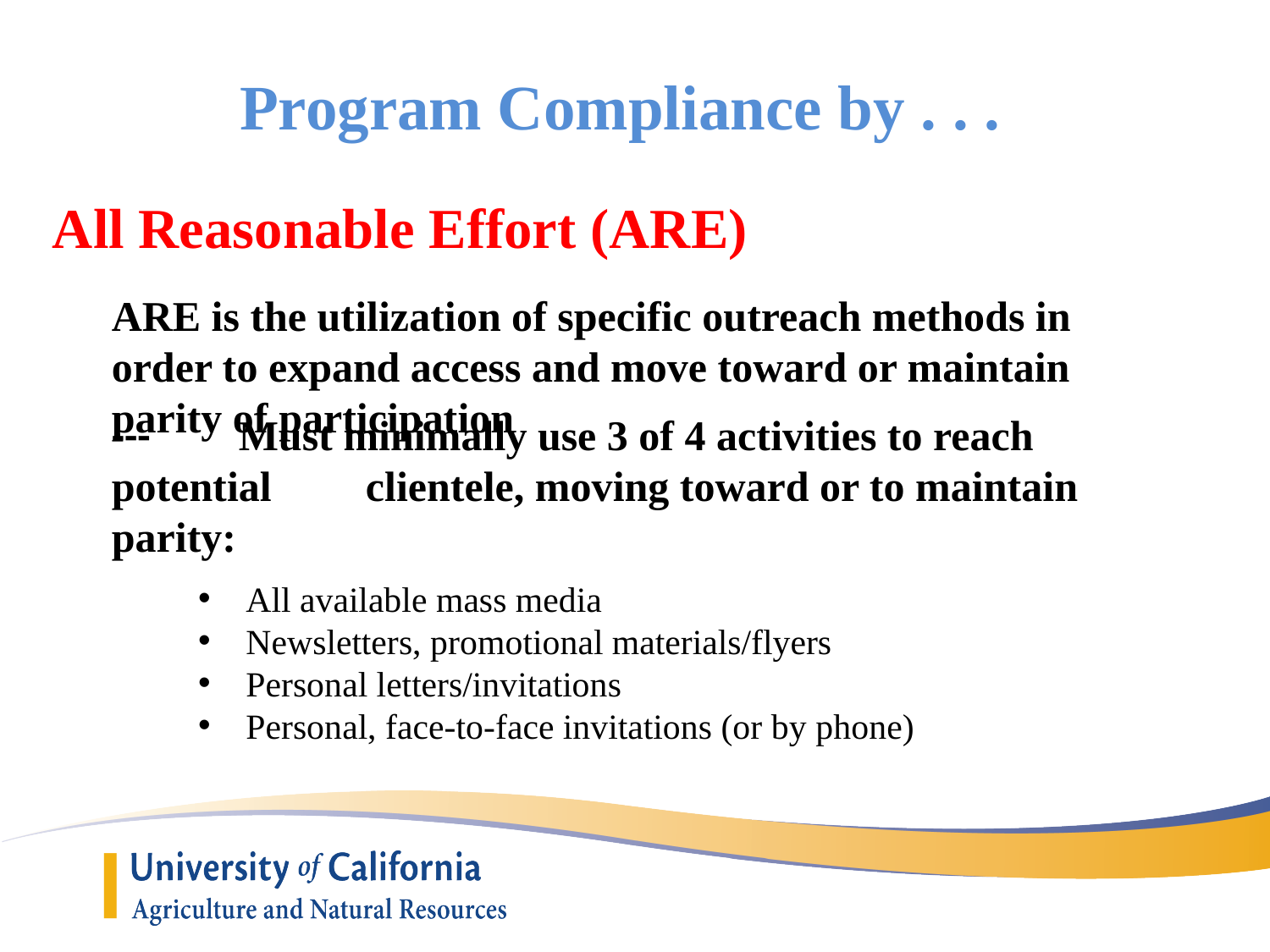

# Program Compliance by . . .
All Reasonable Effort (ARE)
ARE is the utilization of specific outreach methods in order to expand access and move toward or maintain parity of participation

---	Must minimally use 3 of 4 activities to reach potential 	clientele, moving toward or to maintain parity:
All available mass media
Newsletters, promotional materials/flyers
Personal letters/invitations
Personal, face-to-face invitations (or by phone)